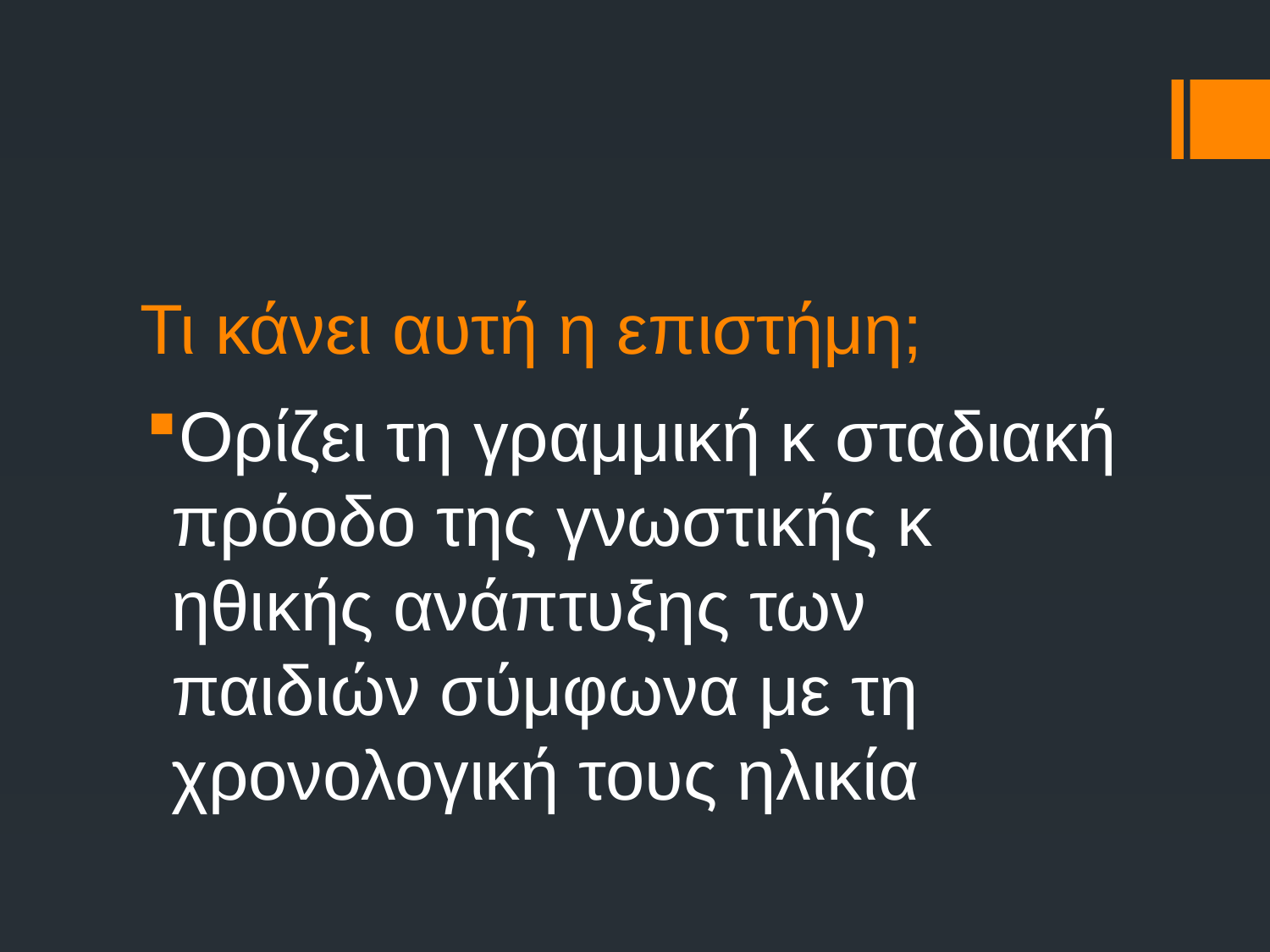

# Τι κάνει αυτή η επιστήμη;
Ορίζει τη γραμμική κ σταδιακή πρόοδο της γνωστικής κ ηθικής ανάπτυξης των παιδιών σύμφωνα με τη χρονολογική τους ηλικία